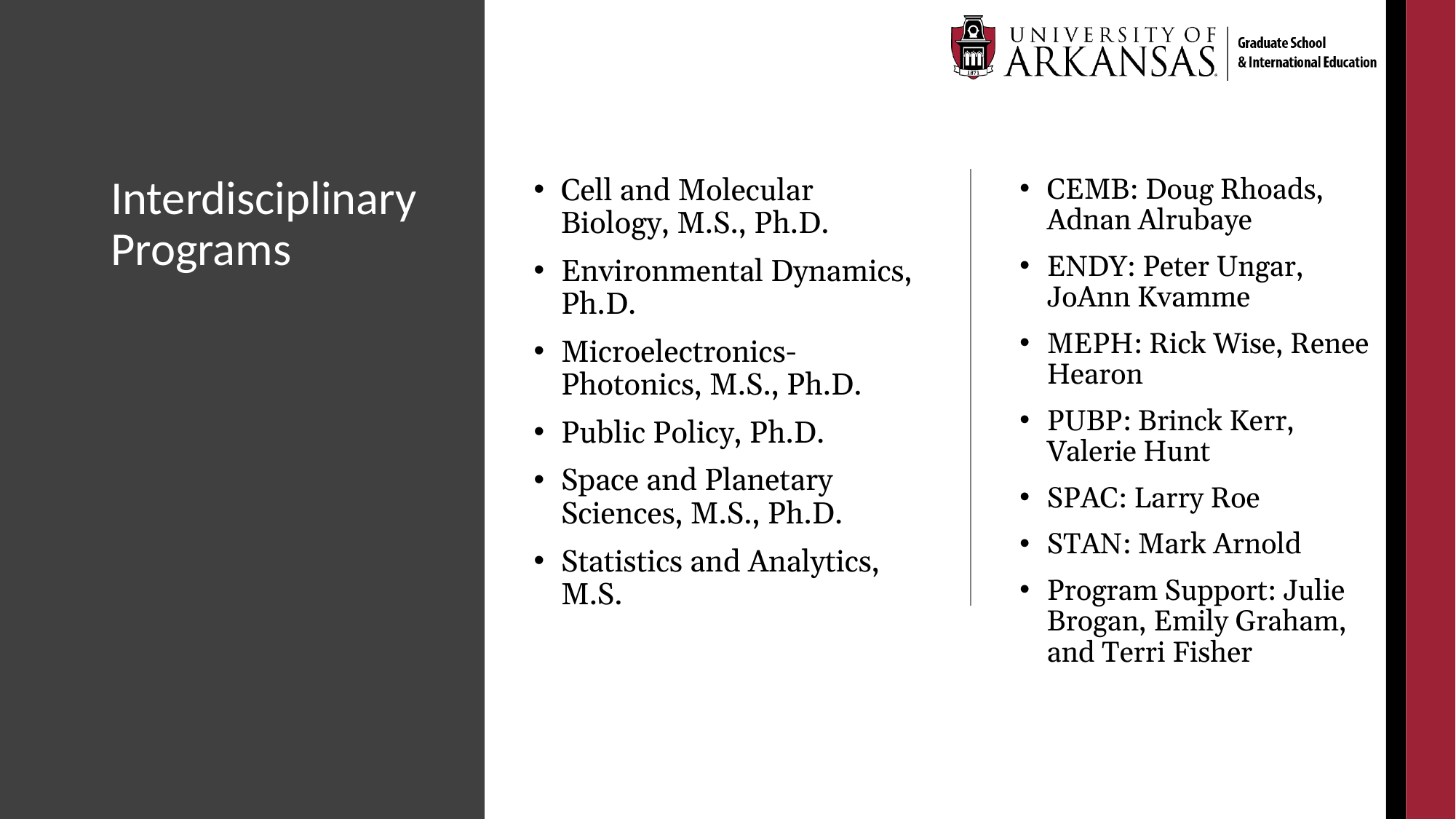

# Interdisciplinary Programs
Cell and Molecular Biology, M.S., Ph.D.
Environmental Dynamics, Ph.D.
Microelectronics-Photonics, M.S., Ph.D.
Public Policy, Ph.D.
Space and Planetary Sciences, M.S., Ph.D.
Statistics and Analytics, M.S.
CEMB: Doug Rhoads, Adnan Alrubaye
ENDY: Peter Ungar, JoAnn Kvamme
MEPH: Rick Wise, Renee Hearon
PUBP: Brinck Kerr, Valerie Hunt
SPAC: Larry Roe
STAN: Mark Arnold
Program Support: Julie Brogan, Emily Graham, and Terri Fisher